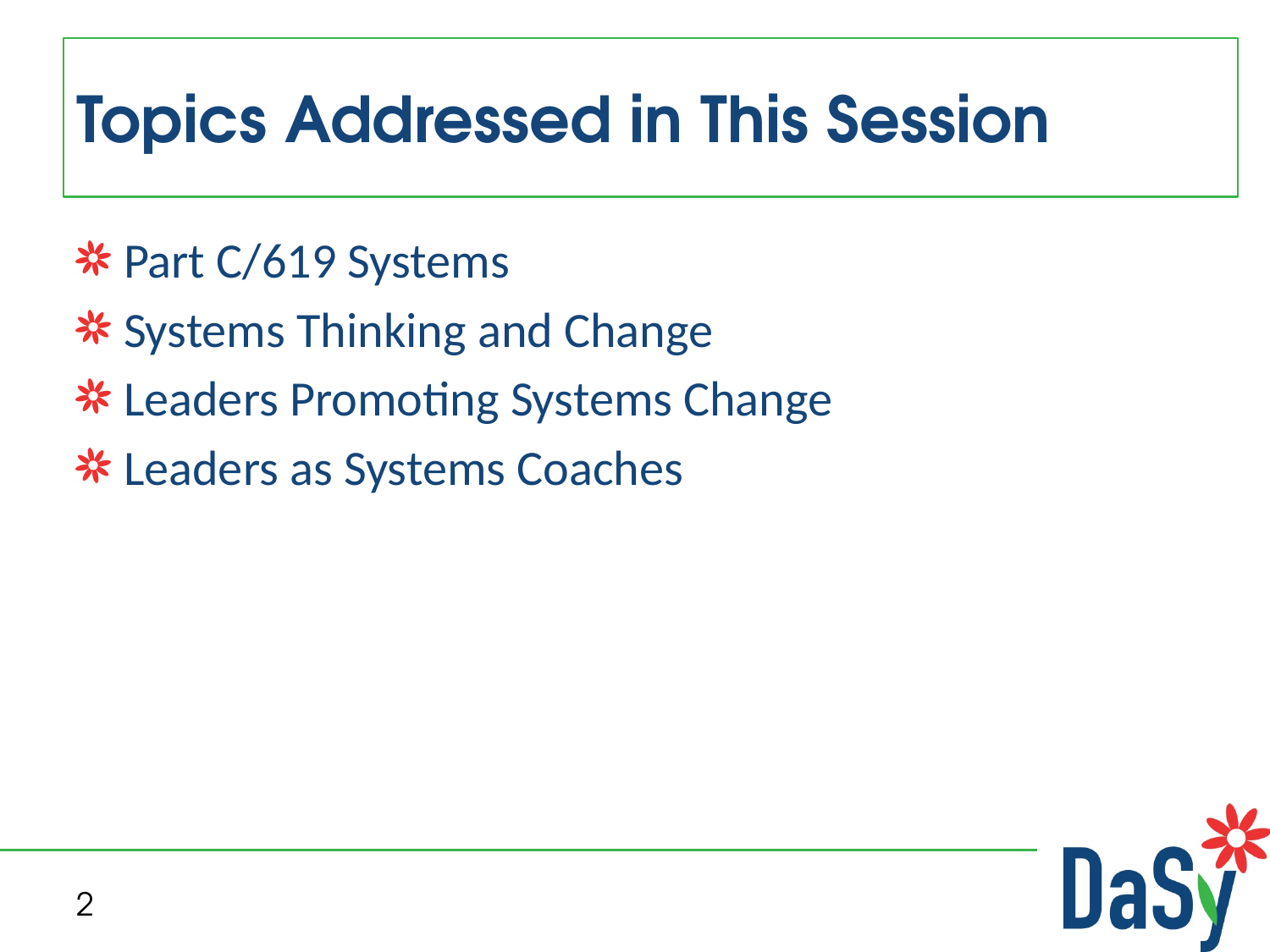

# Topics Addressed in This Session
Part C/619 Systems
Systems Thinking and Change
Leaders Promoting Systems Change
Leaders as Systems Coaches
2